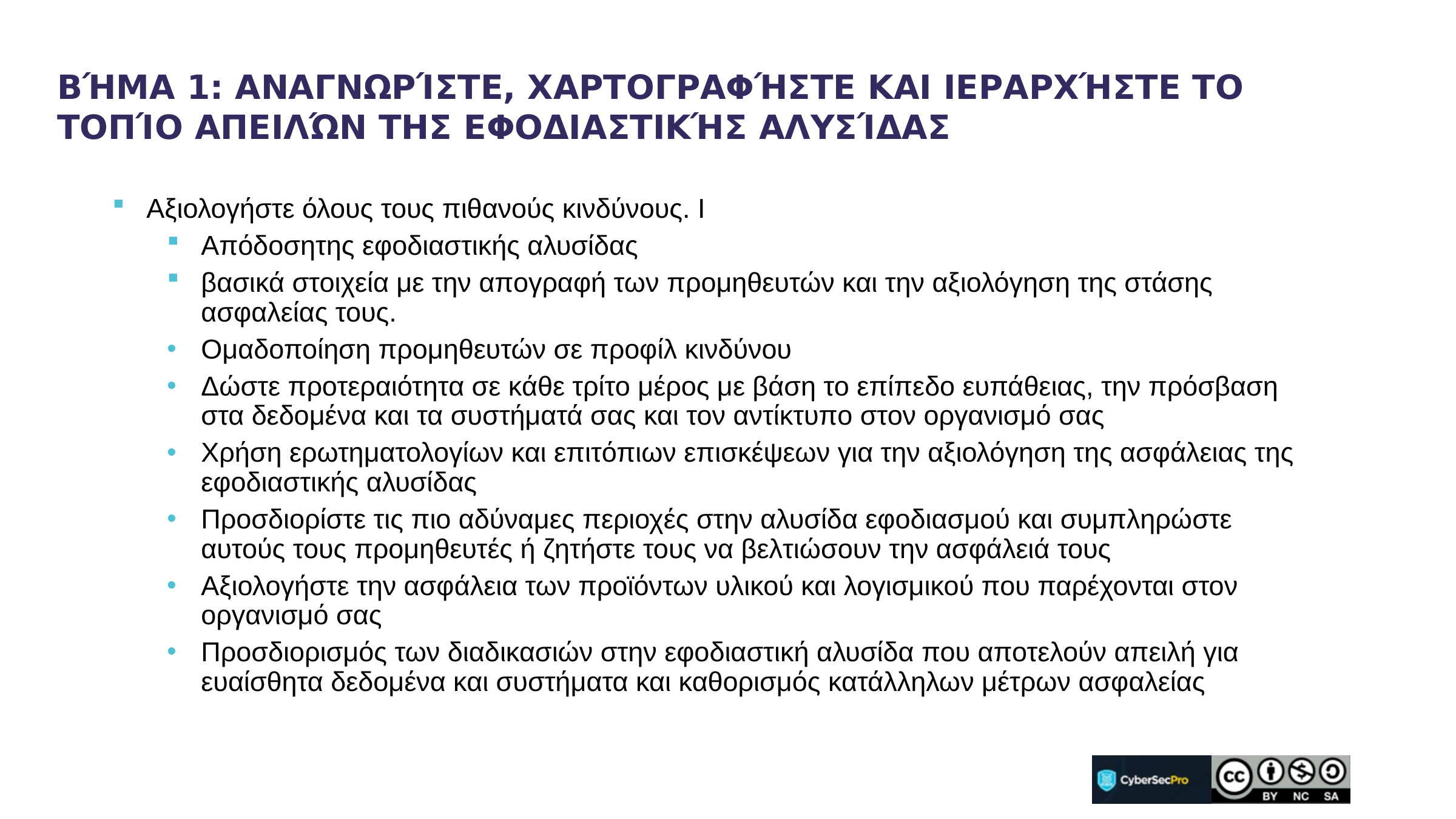

Βήμα 1: Αναγνωρίστε, χαρτογραφήστε και ιεραρχήστε το τοπίο απειλών της εφοδιαστικής αλυσίδας

Αξιολογήστε όλους τους πιθανούς κινδύνους. I
Απόδοσητης εφοδιαστικής αλυσίδας
βασικά στοιχεία με την απογραφή των προμηθευτών και την αξιολόγηση της στάσης ασφαλείας τους.
Ομαδοποίηση προμηθευτών σε προφίλ κινδύνου
Δώστε προτεραιότητα σε κάθε τρίτο μέρος με βάση το επίπεδο ευπάθειας, την πρόσβαση στα δεδομένα και τα συστήματά σας και τον αντίκτυπο στον οργανισμό σας
Χρήση ερωτηματολογίων και επιτόπιων επισκέψεων για την αξιολόγηση της ασφάλειας της εφοδιαστικής αλυσίδας
Προσδιορίστε τις πιο αδύναμες περιοχές στην αλυσίδα εφοδιασμού και συμπληρώστε αυτούς τους προμηθευτές ή ζητήστε τους να βελτιώσουν την ασφάλειά τους
Αξιολογήστε την ασφάλεια των προϊόντων υλικού και λογισμικού που παρέχονται στον οργανισμό σας
Προσδιορισμός των διαδικασιών στην εφοδιαστική αλυσίδα που αποτελούν απειλή για ευαίσθητα δεδομένα και συστήματα και καθορισμός κατάλληλων μέτρων ασφαλείας